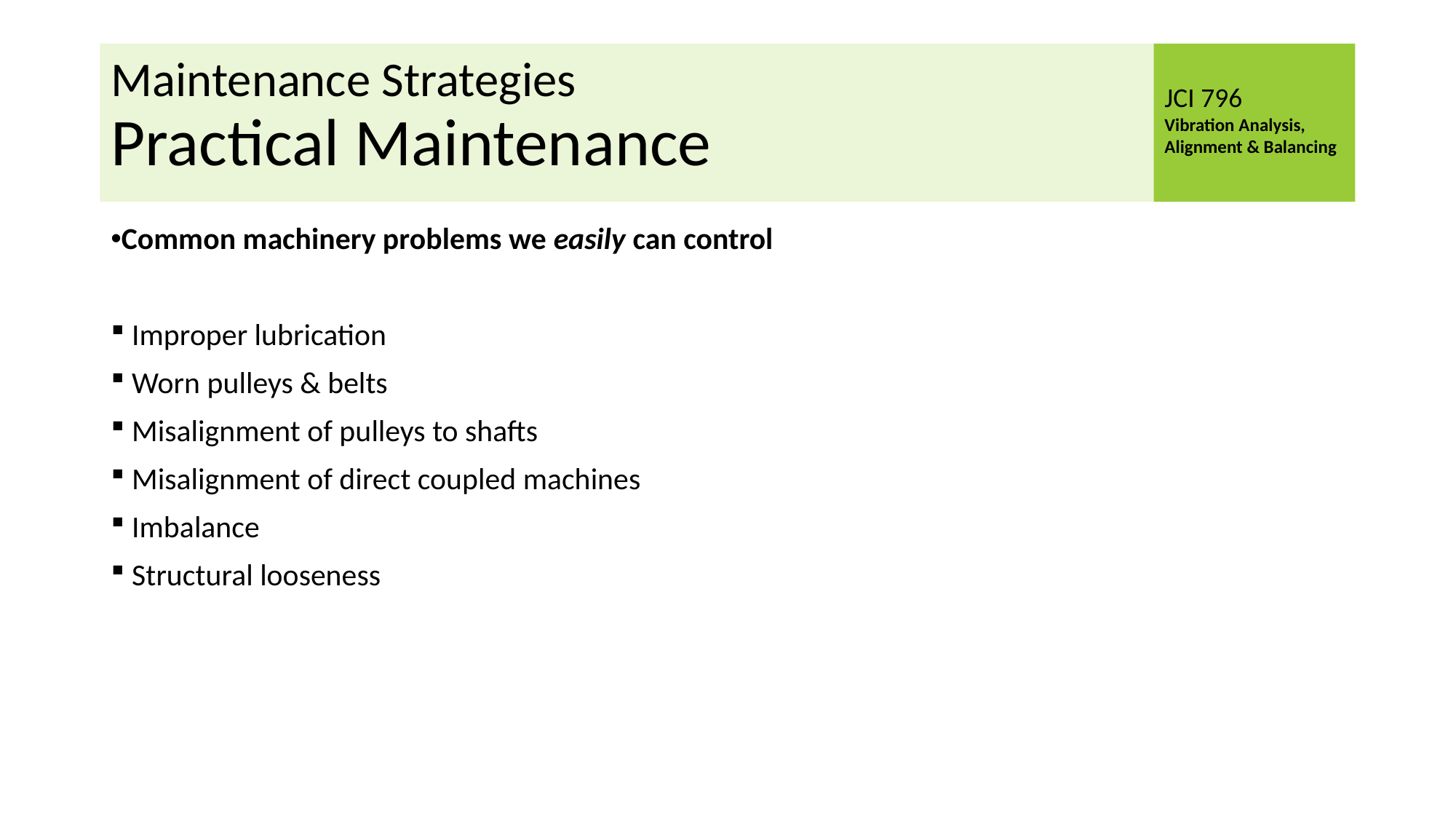

# Maintenance Strategies Practical Maintenance
Common machinery problems we easily can control

 Improper lubrication
 Worn pulleys & belts
 Misalignment of pulleys to shafts
 Misalignment of direct coupled machines
 Imbalance
 Structural looseness